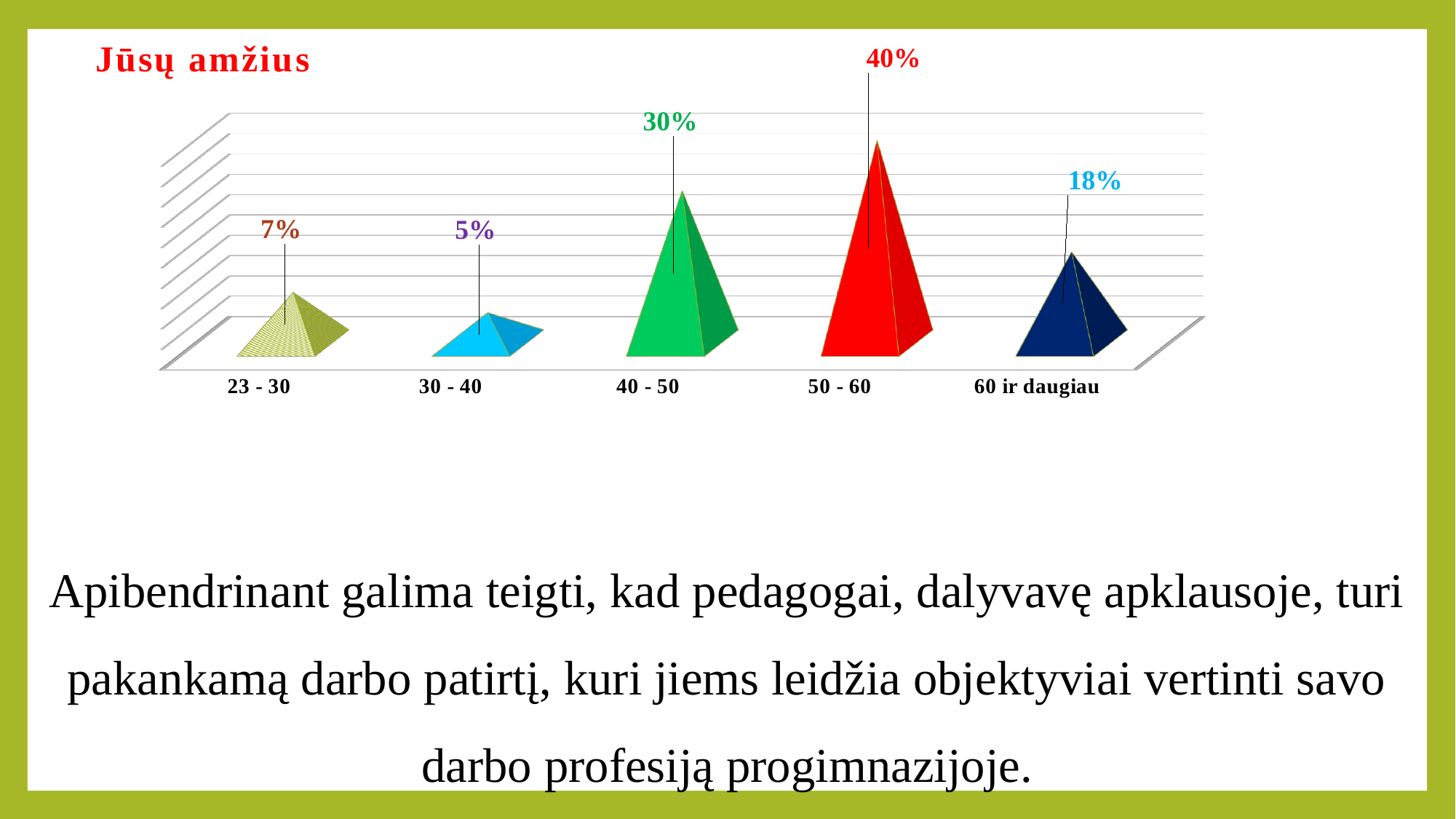

[unsupported chart]

Apibendrinant galima teigti, kad pedagogai, dalyvavę apklausoje, turi pakankamą darbo patirtį, kuri jiems leidžia objektyviai vertinti savo darbo profesiją progimnazijoje.